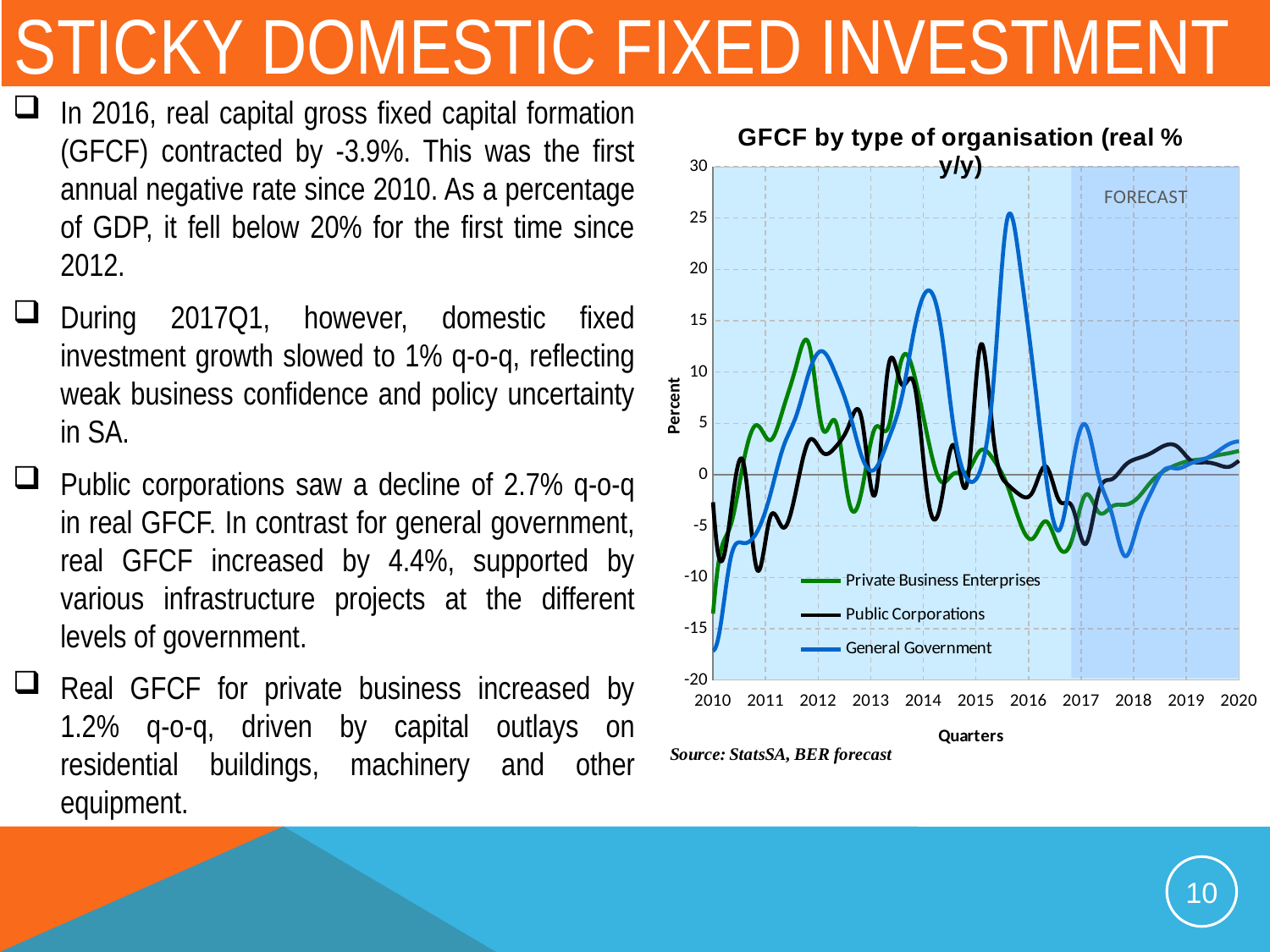

# STICKY Domestic fixed investment
In 2016, real capital gross fixed capital formation (GFCF) contracted by -3.9%. This was the first annual negative rate since 2010. As a percentage of GDP, it fell below 20% for the first time since 2012.
During 2017Q1, however, domestic fixed investment growth slowed to 1% q-o-q, reflecting weak business confidence and policy uncertainty in SA.
Public corporations saw a decline of 2.7% q-o-q in real GFCF. In contrast for general government, real GFCF increased by 4.4%, supported by various infrastructure projects at the different levels of government.
Real GFCF for private business increased by 1.2% q-o-q, driven by capital outlays on residential buildings, machinery and other equipment.

### Chart:

| Category | Private Business Enterprises | Public Corporations | General Government |
|---|---|---|---|
| 32919 | 12.28 | 21.49 | -14.39 |
| 33008 | 2.9299999999999997 | -2.07 | -9.41 |
| 33100 | -4.38 | -1.45 | -13.7 |
| 33192 | -7.74 | -3.8699999999999997 | -12.91 |
| 33284 | -7.55 | -2.42 | -7.359999999999999 |
| 33373 | -6.25 | -0.46 | -5.63 |
| 33465 | -4.79 | -27.419999999999998 | -13.850000000000001 |
| 33557 | -3.38 | -12.39 | -14.3 |
| 33649 | -3.22 | -1.4 | -17.979999999999997 |
| 33739 | -3.4299999999999997 | -22.18 | -8.219999999999999 |
| 33831 | -1.36 | 15.05 | -2.65 |
| 33923 | -1.44 | -11.739999999999998 | -12.76 |
| 34015 | -0.47000000000000003 | -27.7 | -15.89 |
| 34104 | 6.3 | -12.41 | -4.48 |
| 34196 | 3.58 | -15.44 | -14.739999999999998 |
| 34288 | 7.59 | -0.2 | 9.71 |
| 34380 | 8.290000000000001 | -9.75 | 15.26 |
| 34469 | 6.46 | 5.73 | -0.1 |
| 34561 | 15.83 | -5.02 | -6.24 |
| 34653 | 20.06 | -5.54 | -8.57 |
| 34745 | 13.450000000000001 | 13.03 | -6.68 |
| 34834 | 16.959999999999997 | 11.4 | 2.06 |
| 34926 | 9.34 | 20.05 | 14.07 |
| 35018 | 4.89 | 18.84 | 4.9 |
| 35110 | 7.81 | 20.759999999999998 | 13.57 |
| 35200 | 5.819999999999999 | 10.139999999999999 | 13.26 |
| 35292 | 8.21 | 10.860000000000001 | 17.81 |
| 35384 | 8.950000000000001 | 1.87 | 15.629999999999999 |
| 35476 | 6.819999999999999 | 2.19 | 10.18 |
| 35565 | 2.61 | 3.69 | 3.92 |
| 35657 | 3.84 | 12.43 | 1.34 |
| 35749 | 6.159999999999999 | 18.77 | 11.48 |
| 35841 | 2.63 | 31.66 | 8.1 |
| 35930 | 0.020000000000000004 | 30.459999999999997 | 3.25 |
| 36022 | -3.16 | 65.22 | -0.81 |
| 36114 | -6.67 | 73.55 | -10.57 |
| 36206 | -6.39 | 16.71 | -5.95 |
| 36295 | -5.33 | -14.97 | -8.89 |
| 36387 | -2.4299999999999997 | -40.18 | -2.8299999999999996 |
| 36479 | 1.47 | -54.36 | 0.37000000000000005 |
| 36571 | 6.38 | -36.67 | 1.04 |
| 36661 | 8.58 | -22.35 | 7.470000000000001 |
| 36753 | 9.27 | -6.67 | 5.73 |
| 36845 | 8.280000000000001 | -3.7600000000000002 | 8.870000000000003 |
| 36937 | 7.6899999999999995 | 0.0 | 4.71 |
| 37026 | 7.56 | -6.91 | -5.75 |
| 37118 | 5.6 | -8.06 | -4.31 |
| 37210 | 4.85 | -3.27 | -16.23 |
| 37302 | 4.6899999999999995 | -7.109999999999999 | -9.97 |
| 37391 | 1.6700000000000002 | 3.75 | 6.109999999999999 |
| 37483 | 1.56 | 15.29 | 15.59 |
| 37575 | 2.1 | 35.82 | 26.6 |
| 37667 | 5.92 | 20.84 | 21.779999999999998 |
| 37756 | 6.51 | 18.98999999999999 | 15.69 |
| 37848 | 10.19 | 11.65 | 11.370000000000001 |
| 37940 | 10.47 | 23.69 | 5.63 |
| 38032 | 13.5 | 20.59 | 4.88 |
| 38122 | 14.33 | 15.870000000000001 | 3.36 |
| 38214 | 14.49 | 10.200000000000001 | 9.26 |
| 38306 | 16.459999999999997 | -10.18 | 16.07 |
| 38398 | 13.739999999999998 | -1.26 | 7.1 |
| 38487 | 13.44 | 22.07 | 2.0 |
| 38579 | 13.11 | 14.47 | -3.18 |
| 38671 | 12.38 | 18.5 | -5.6 |
| 38763 | 11.239999999999998 | 15.450000000000001 | 6.319999999999999 |
| 38852 | 8.76 | 22.47 | 17.64 |
| 38944 | 10.59 | 21.69 | 18.0 |
| 39036 | 10.3 | 18.36 | 23.56 |
| 39128 | 10.91 | 37.77 | 29.22 |
| 39217 | 11.19 | 30.53 | 22.54 |
| 39309 | 7.79 | 28.87 | 23.05 |
| 39401 | 4.819999999999999 | 44.05 | 17.55 |
| 39493 | 6.470000000000001 | 37.08 | 5.79 |
| 39583 | 8.44 | 35.11 | 9.38 |
| 39675 | 9.850000000000001 | 43.92 | 9.18 |
| 39767 | 11.67 | 37.21 | 5.63 |
| 39859 | -3.64 | 30.1 | 5.29 |
| 39948 | -9.639999999999999 | 28.77 | -7.21 |
| 40040 | -16.23 | 14.32 | -12.239999999999998 |
| 40132 | -21.17 | 8.540000000000001 | -15.68 |
| 40224 | -9.360000000000001 | -7.25 | -16.29 |
| 40313 | -4.970000000000001 | -3.84 | -8.17 |
| 40405 | 1.33 | 1.08 | -6.659999999999999 |
| 40497 | 4.83 | -9.19 | -5.6 |
| 40589 | 3.36 | -4.1899999999999995 | -2.05 |
| 40678 | 6.42 | -5.1499999999999995 | 2.65 |
| 40770 | 10.62 | -1.43 | 5.76 |
| 40862 | 12.55 | 3.3699999999999997 | 10.11 |
| 40954 | 4.470000000000001 | 2.16 | 12.02 |
| 41044 | 5.14 | 2.72 | 9.780000000000001 |
| 41136 | -2.59 | 4.8 | 6.26 |
| 41228 | -1.42 | 5.28 | 1.71 |
| 41320 | 4.57 | -1.8900000000000001 | 0.56 |
| 41409 | 4.619999999999999 | 10.53 | 3.4299999999999997 |
| 41501 | 11.17 | 8.83 | 7.42 |
| 41593 | 9.58 | 8.67 | 14.31 |
| 41685 | 3.61 | -2.2 | 17.939999999999998 |
| 41774 | -0.6600000000000001 | -2.75 | 14.29 |
| 41866 | 0.13 | 2.86 | 4.35 |
| 41958 | 0.25 | -0.78 | -0.4 |
| 42050 | 2.3499999999999996 | 12.55 | 0.42000000000000004 |
| 42139 | 1.48 | 3.62 | 8.93 |
| 42231 | -0.8700000000000001 | -0.8500000000000001 | 24.6 |
| 42323 | -4.58 | -1.9500000000000002 | 20.57 |
| 42415 | -6.21 | -1.6300000000000001 | 10.54 |
| 42505 | -4.54 | 0.8 | -0.22 |
| 42597 | -7.109999999999999 | -2.52 | -5.41 |
| 42689 | -6.24 | -3.14 | 0.8 |
| 42781 | -1.9600000000000002 | -6.75 | 4.88 |
| 42870 | -3.6528723037693593 | -1.7152783978828896 | -0.12812707297790096 |
| 42962 | -3.0973667013610804 | -0.43917471408325603 | -3.7782924800801196 |
| 43054 | -2.92570214612842 | 0.9023680930619219 | -7.9294250397497 |
| 43146 | -2.21906222853497 | 1.6063159115573502 | -4.74873661518888 |
| 43235 | -0.6708679031887872 | 2.1119315459966703 | -1.7078230487871395 |
| 43327 | 0.38965567113444716 | 2.8287442791998494 | 0.5009386791576139 |
| 43419 | 1.0038579861717902 | 2.7257156032807197 | 0.6007093383841202 |
| 43511 | 1.3765089828712203 | 1.4039951080309696 | 1.1037629970411797 |
| 43600 | 1.5437476000544597 | 1.2027727673479898 | 1.5070027492617601 |
| 43692 | 1.8821457208864503 | 1.0020201369830002 | 2.2175573577961103 |
| 43784 | 2.11848817762296 | 0.800827281035077 | 3.0336031305086193 |
| 43876 | 2.38288195104792 | 1.60888302833435 | 3.2384429786336195 |
| 43966 | 2.42062820552277 | 1.6096804616442202 | 3.03309410251968 |
| 44058 | 2.6242333187072404 | 1.9124420291009903 | 3.0325236350477294 |
| 44150 | 2.8255819248231098 | 2.3197741460893 | 2.82873522035111 |
| 44242 | 3.0741111119396 | 2.5234820729111505 | 2.8293922671571905 |
| 44331 | 3.2471181959424706 | 2.62483088443505 | 3.2385403113742695 |
| 44423 | 3.43691639894039 | 2.7280404084632597 | 3.23829761078964 |
| 44515 | 3.62683019430711 | 2.8291181545444495 | 3.2387323820972402 |
| 44607 | 3.7743173722311005 | 2.9321869066547097 | 3.2380721933683096 |
| 44696 | 3.83073440733225 | 3.03443729928183 | 3.23897052519677 |
| 44788 | 3.9211455033633094 | 3.1358699375109094 | 3.2387837550499503 |
| 44880 | 3.92114140745041 | 3.2388021345104394 | 3.2383813156029406 |
|  | None | None | None |
|  | None | None | None |
|  | None | None | None |
|  | None | None | None |
|  | None | None | None |
|  | None | None | None |
|  | None | None | None |
|  | None | None | None |
|  | None | None | None |
|  | None | None | None |
|  | None | None | None |
|  | None | None | None |
|  | None | None | None |
10